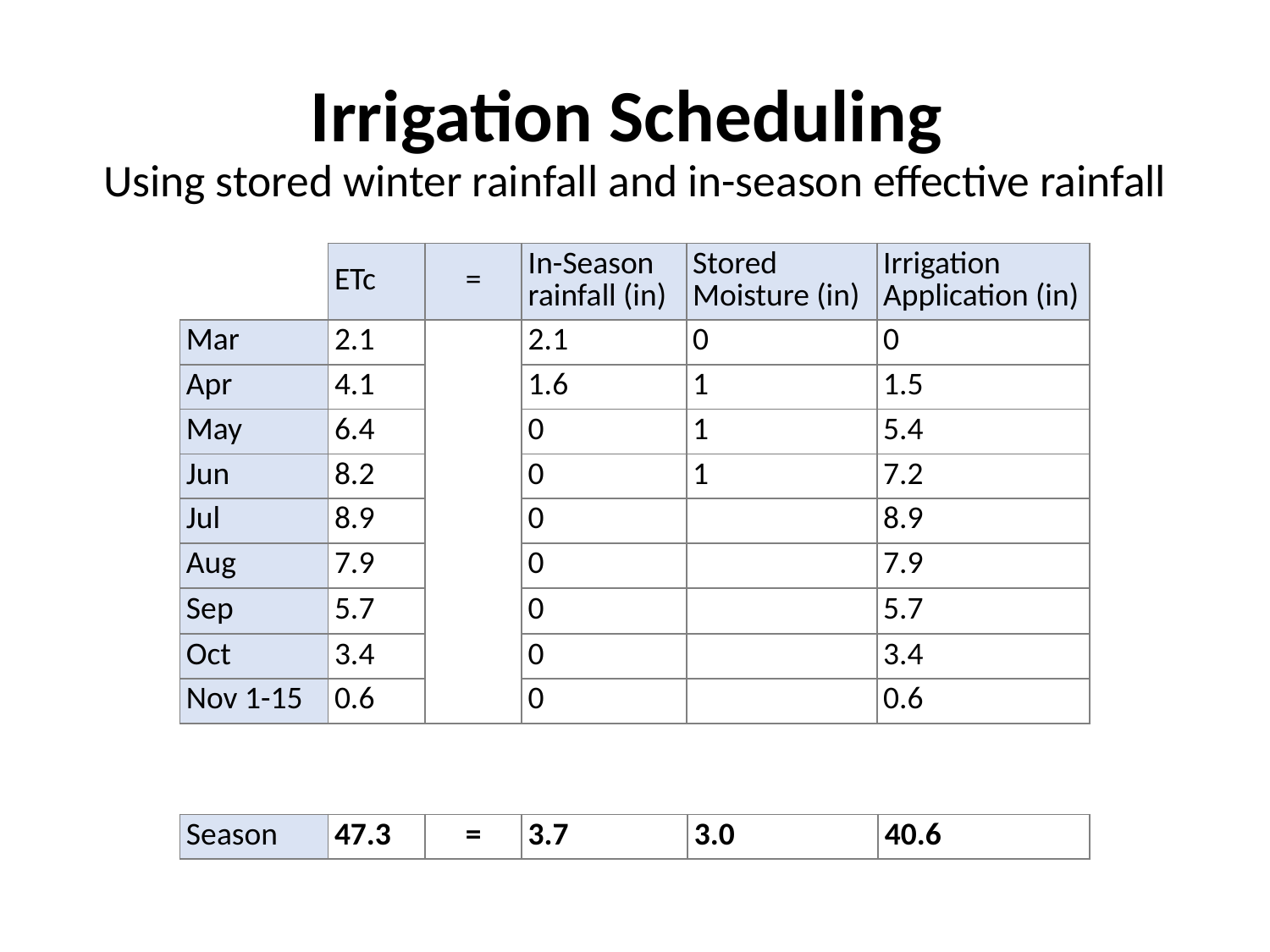

# Irrigation Scheduling Using stored winter rainfall and in-season effective rainfall
|  | ETc | = | In-Season rainfall (in) | Stored Moisture (in) | Irrigation Application (in) |
| --- | --- | --- | --- | --- | --- |
| Mar | 2.1 |  | 2.1 | 0 | 0 |
| Apr | 4.1 |  | 1.6 | 1 | 1.5 |
| May | 6.4 |  | 0 | 1 | 5.4 |
| Jun | 8.2 |  | 0 | 1 | 7.2 |
| Jul | 8.9 |  | 0 |  | 8.9 |
| Aug | 7.9 |  | 0 |  | 7.9 |
| Sep | 5.7 |  | 0 |  | 5.7 |
| Oct | 3.4 |  | 0 |  | 3.4 |
| Nov 1-15 | 0.6 |  | 0 |  | 0.6 |
| Season | 47.3 | = | 3.7 | 3.0 | 40.6 |
| --- | --- | --- | --- | --- | --- |